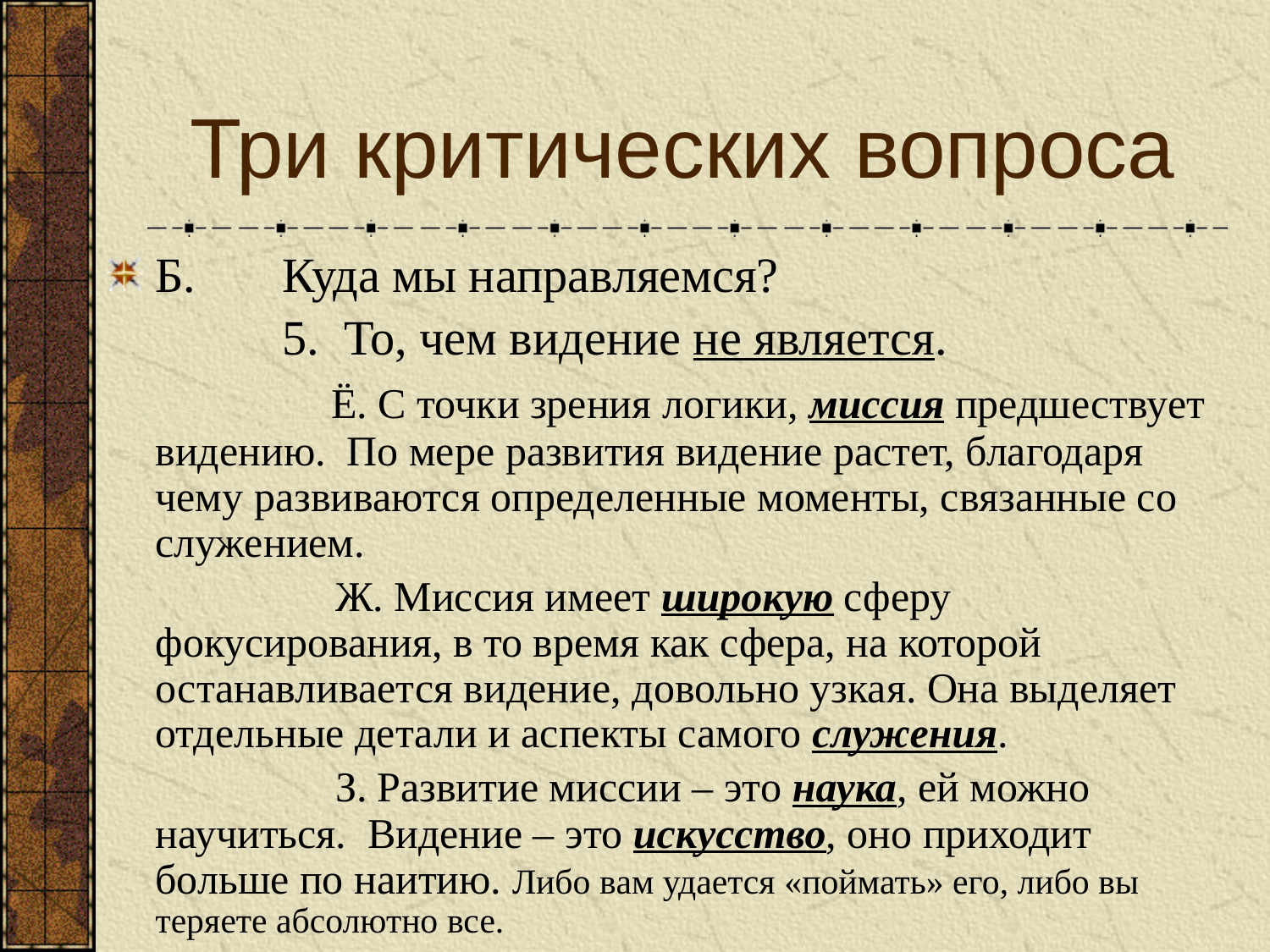

# Три критических вопроса
Б.	Куда мы направляемся?
		5.  То, чем видение не является.
		    Ё. С точки зрения логики, миссия предшествует видению.  По мере развития видение растет, благодаря чему развиваются определенные моменты, связанные со служением.
		     Ж. Миссия имеет широкую сферу фокусирования, в то время как сфера, на которой останавливается видение, довольно узкая. Она выделяет отдельные детали и аспекты самого служения.
 		     З. Развитие миссии – это наука, ей можно научиться.  Видение – это искусство, оно приходит больше по наитию. Либо вам удается «поймать» его, либо вы теряете абсолютно все.